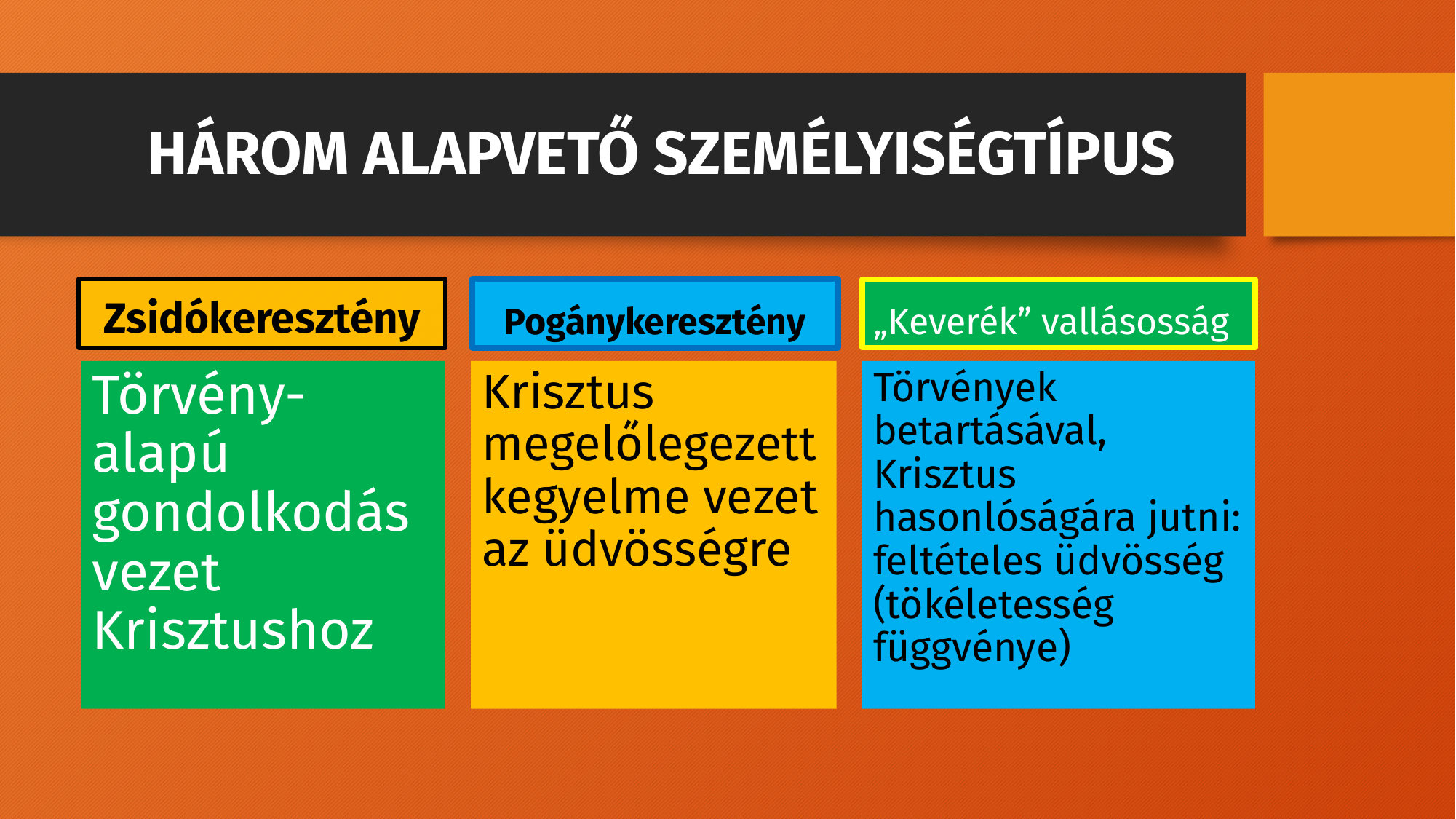

# HÁROM ALAPVETŐ SZEMÉLYISÉGTÍPUS
Zsidókeresztény
Pogánykeresztény
„Keverék” vallásosság
Törvény-alapú gondolkodás vezet Krisztushoz
Krisztus megelőlegezett kegyelme vezet az üdvösségre
Törvények betartásával, Krisztus hasonlóságára jutni: feltételes üdvösség (tökéletesség függvénye)